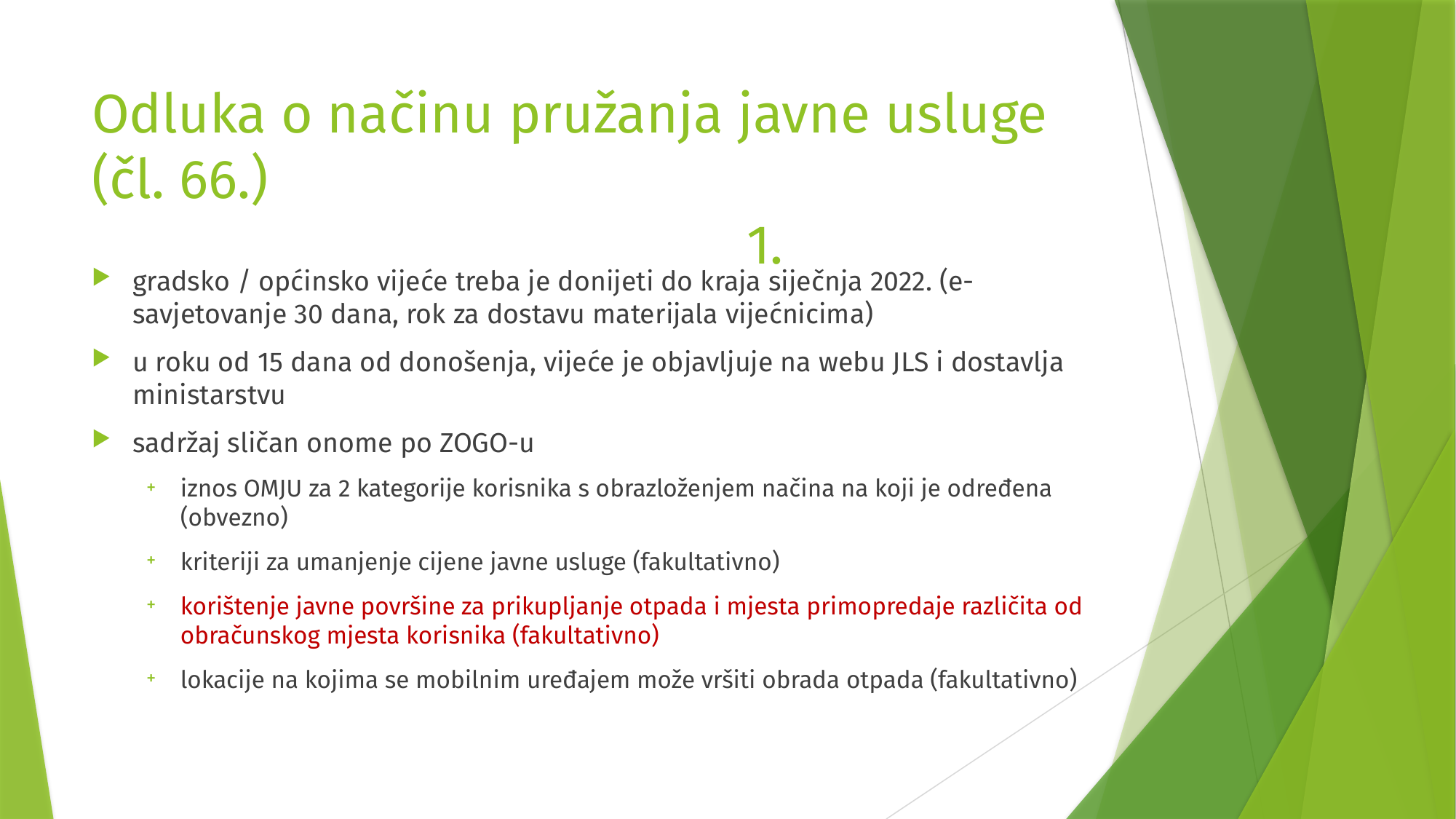

# Odluka o načinu pružanja javne usluge (čl. 66.)														1.
gradsko / općinsko vijeće treba je donijeti do kraja siječnja 2022. (e-savjetovanje 30 dana, rok za dostavu materijala vijećnicima)
u roku od 15 dana od donošenja, vijeće je objavljuje na webu JLS i dostavlja ministarstvu
sadržaj sličan onome po ZOGO-u
iznos OMJU za 2 kategorije korisnika s obrazloženjem načina na koji je određena (obvezno)
kriteriji za umanjenje cijene javne usluge (fakultativno)
korištenje javne površine za prikupljanje otpada i mjesta primopredaje različita od obračunskog mjesta korisnika (fakultativno)
lokacije na kojima se mobilnim uređajem može vršiti obrada otpada (fakultativno)